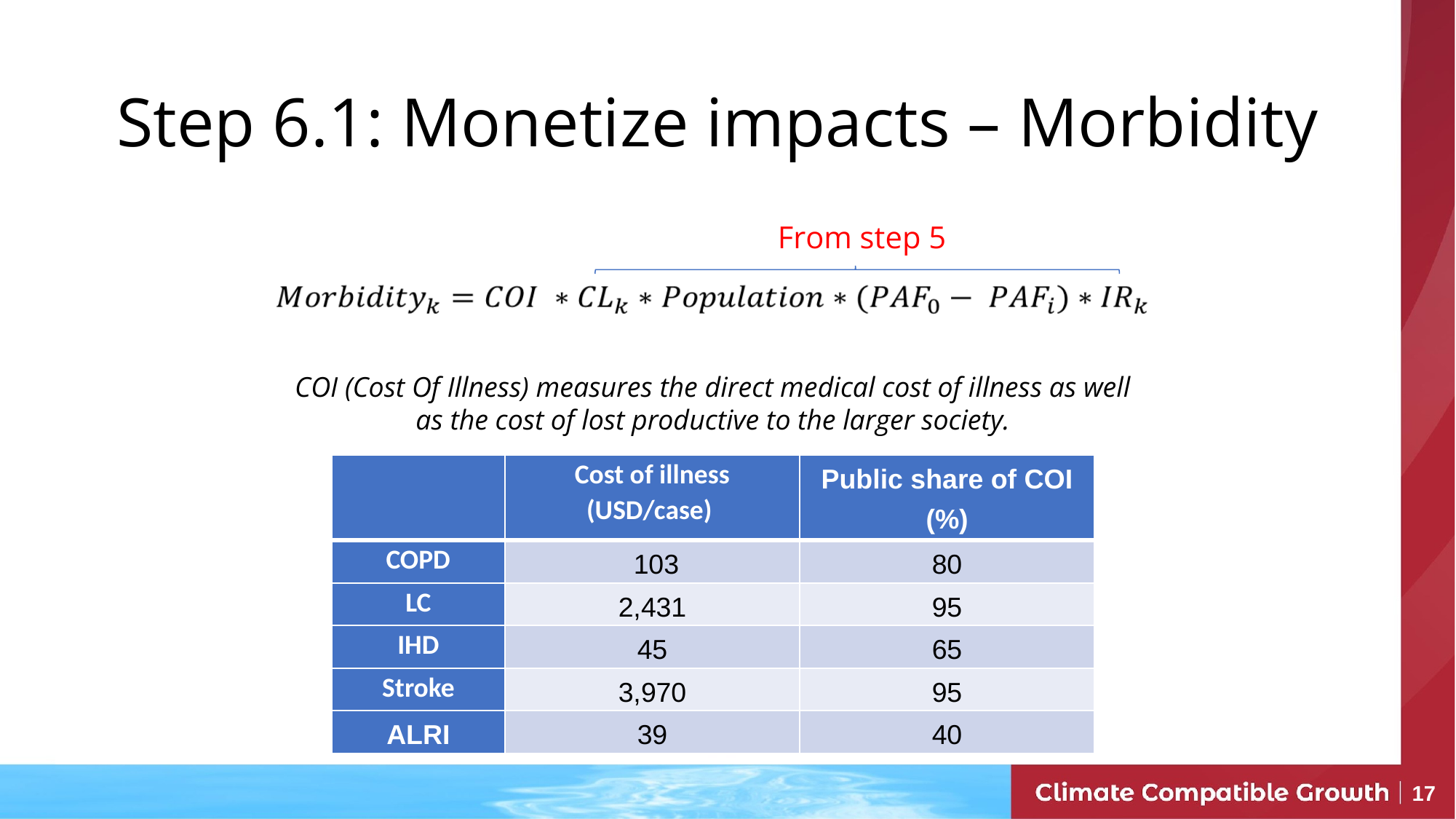

Step 6.1: Monetize impacts – Morbidity

From step 5

COI (Cost Of Illness) measures the direct medical cost of illness as well as the cost of lost productive to the larger society.
|  | Cost of illness (USD/case) | Public share of COI (%) |
| --- | --- | --- |
| COPD | 103 | 80 |
| LC | 2,431 | 95 |
| IHD | 45 | 65 |
| Stroke | 3,970 | 95 |
| ALRI | 39 | 40 |